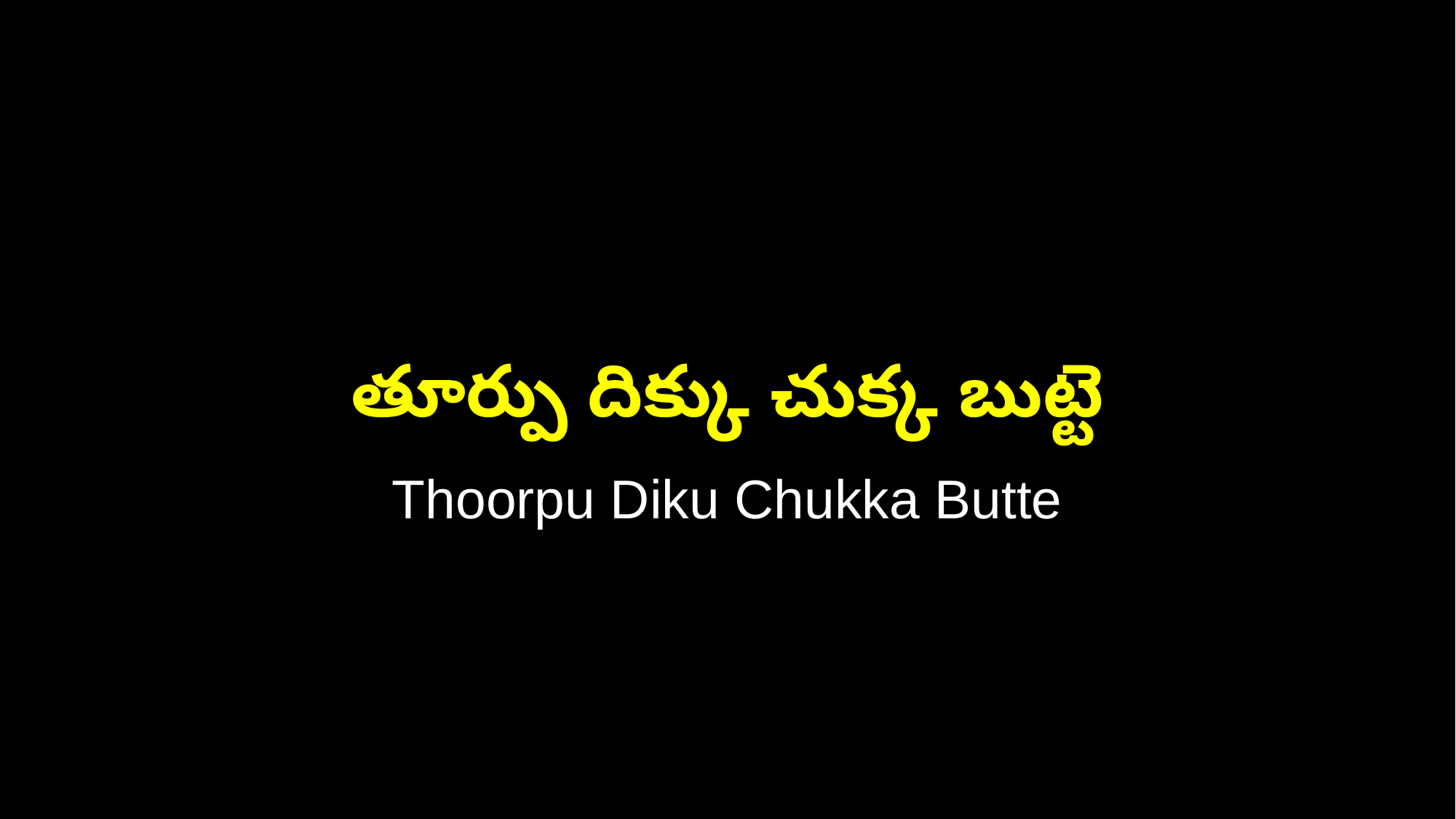

తూర్పు దిక్కు చుక్క బుట్టె
Thoorpu Diku Chukka Butte